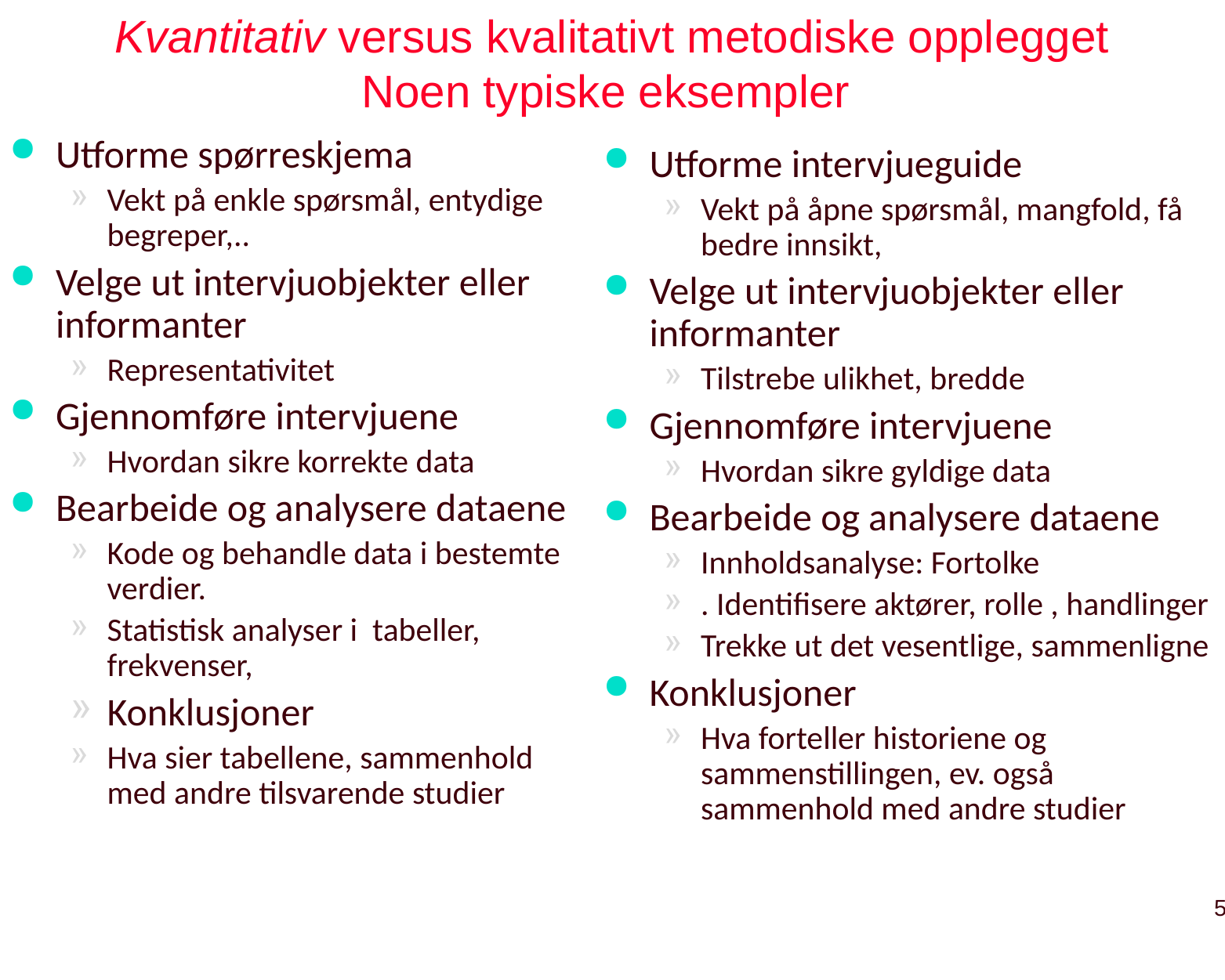

# Kvantitativ versus kvalitativt metodiske opplegget Noen typiske eksempler
Utforme spørreskjema
Vekt på enkle spørsmål, entydige begreper,..
Velge ut intervjuobjekter eller informanter
Representativitet
Gjennomføre intervjuene
Hvordan sikre korrekte data
Bearbeide og analysere dataene
Kode og behandle data i bestemte verdier.
Statistisk analyser i  tabeller, frekvenser,
Konklusjoner
Hva sier tabellene, sammenhold med andre tilsvarende studier

Utforme intervjueguide
Vekt på åpne spørsmål, mangfold, få bedre innsikt,
Velge ut intervjuobjekter eller informanter
Tilstrebe ulikhet, bredde
Gjennomføre intervjuene
Hvordan sikre gyldige data
Bearbeide og analysere dataene
Innholdsanalyse: Fortolke
. Identifisere aktører, rolle , handlinger
Trekke ut det vesentlige, sammenligne
Konklusjoner
Hva forteller historiene og sammenstillingen, ev. også   sammenhold med andre studier